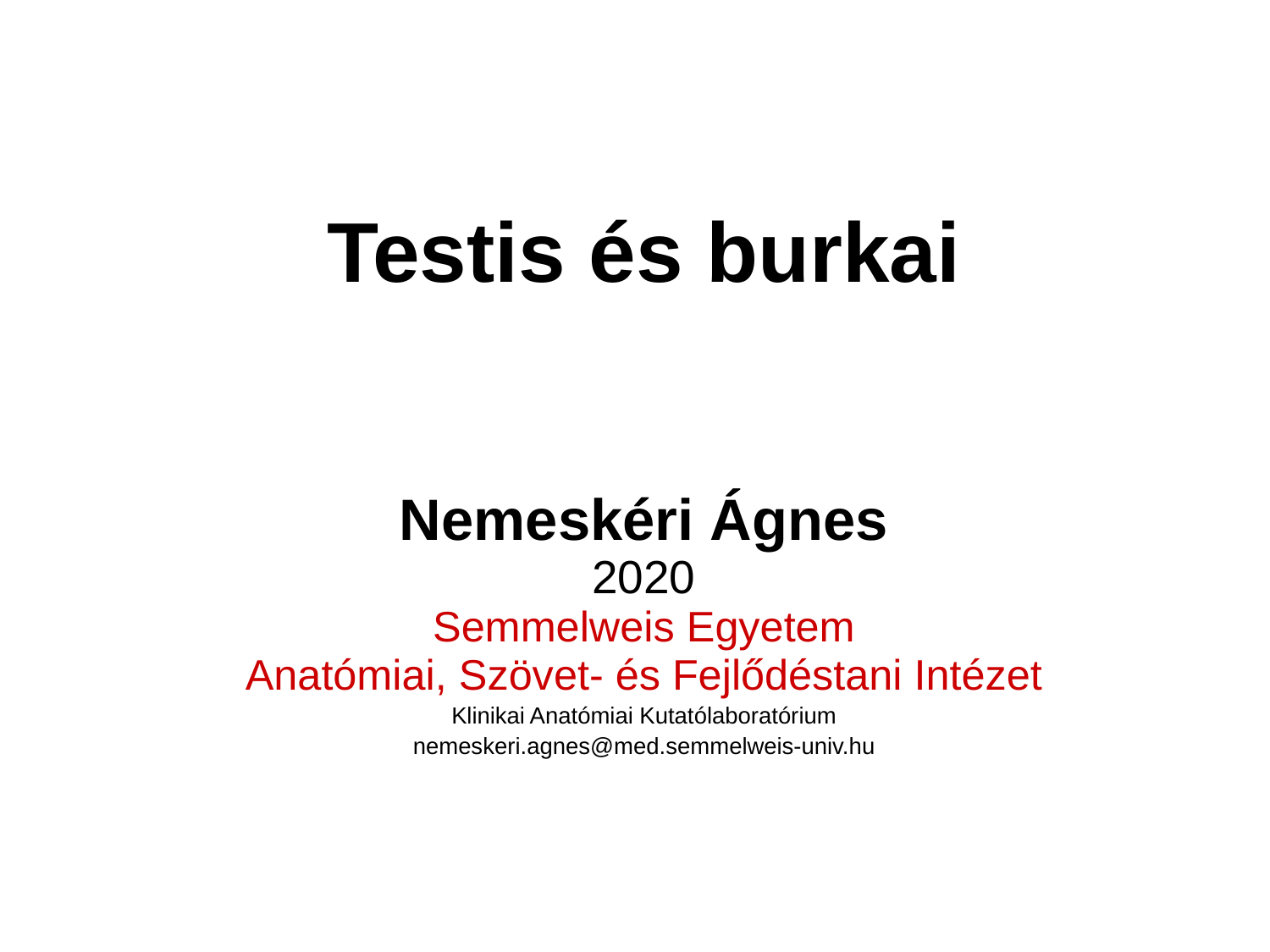

# Testis és burkai

Nemeskéri Ágnes
2020
Semmelweis Egyetem
Anatómiai, Szövet- és Fejlődéstani Intézet
Klinikai Anatómiai Kutatólaboratórium
nemeskeri.agnes@med.semmelweis-univ.hu